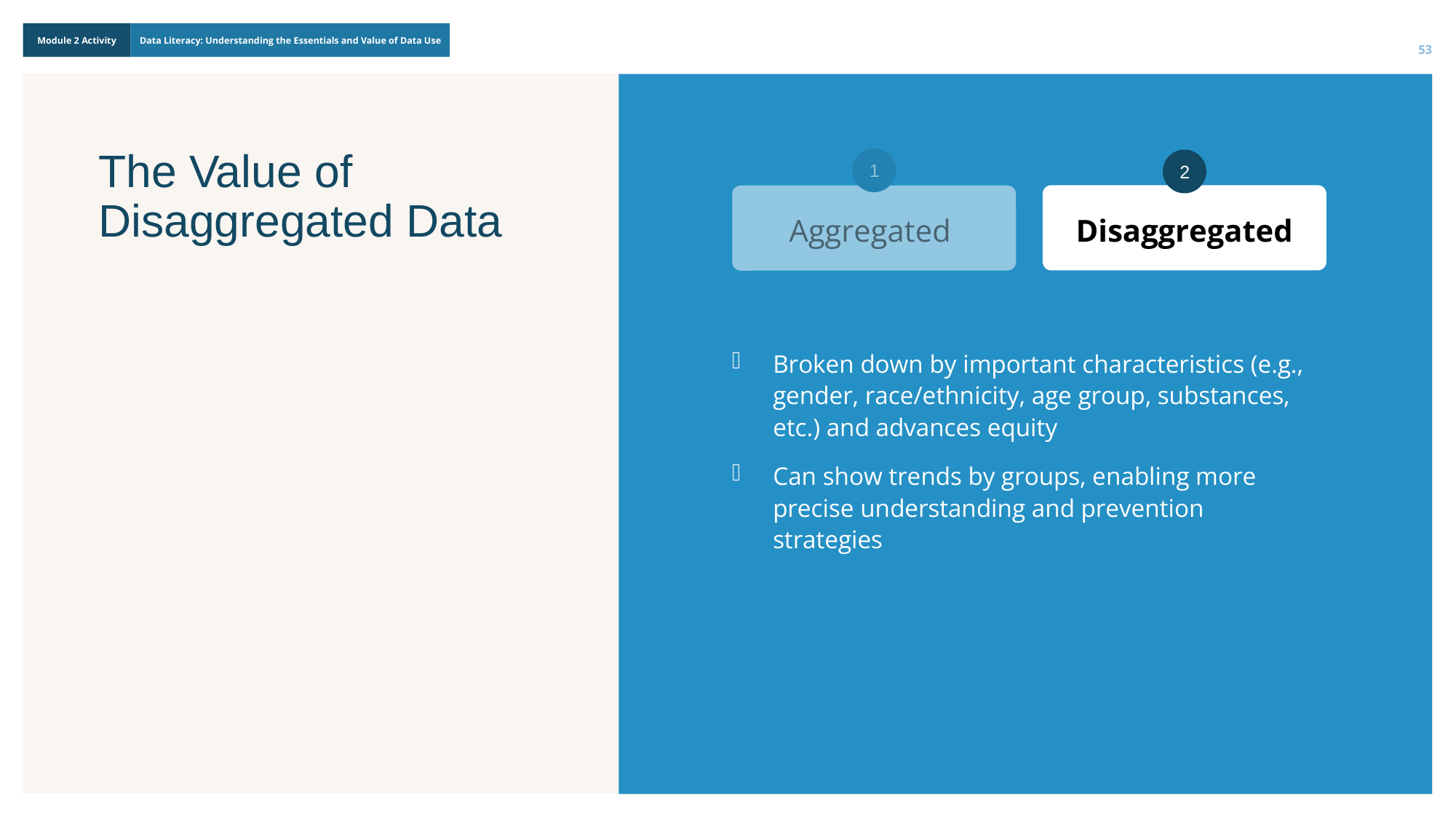

53
# The Value of Disaggregated Data
1
2
Disaggregated
Aggregated
Broken down by important characteristics (e.g., gender, race/ethnicity, age group, substances, etc.) and advances equity
Can show trends by groups, enabling more precise understanding and prevention strategies